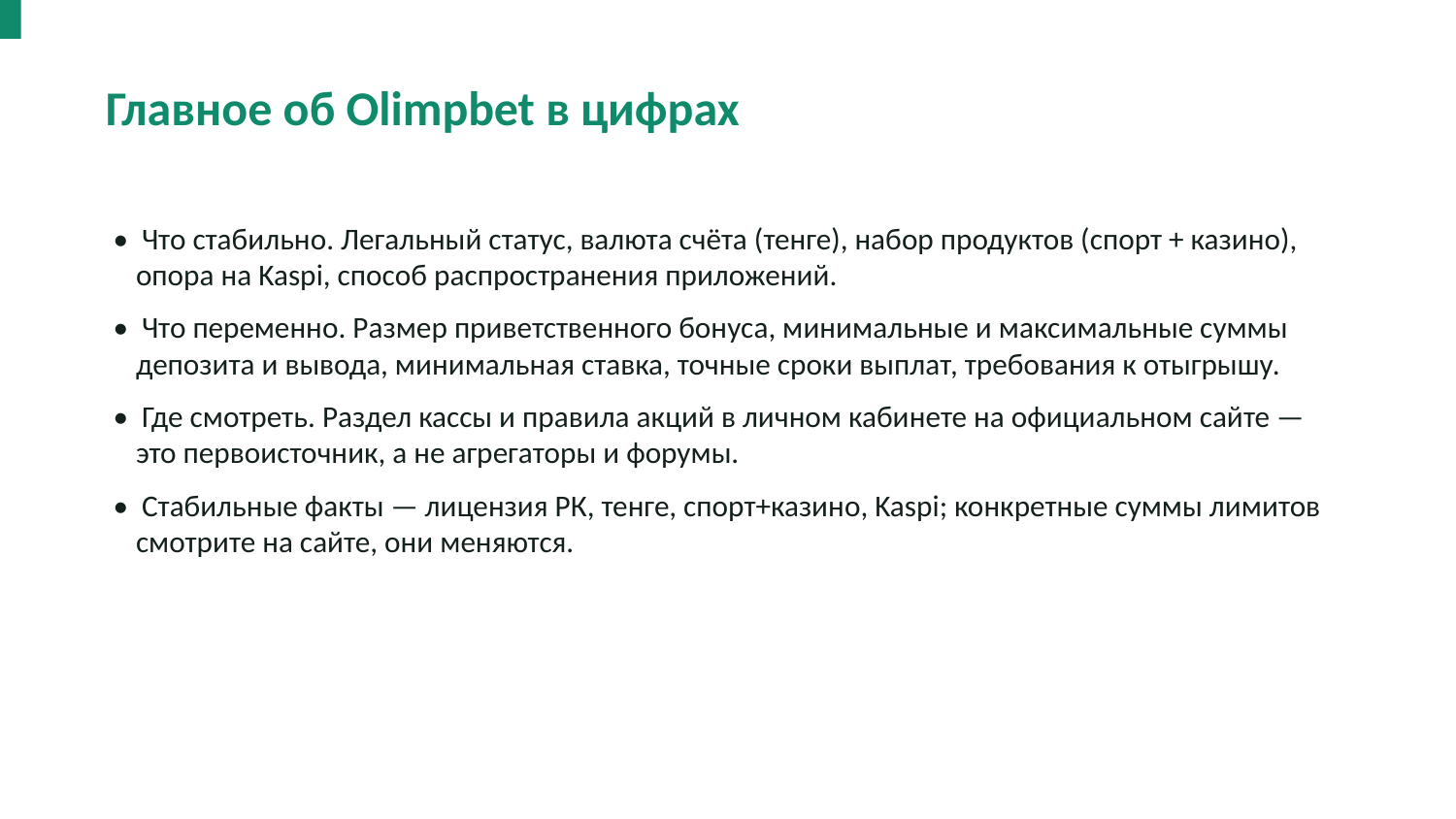

Главное об Olimpbet в цифрах
•  Что стабильно. Легальный статус, валюта счёта (тенге), набор продуктов (спорт + казино), опора на Kaspi, способ распространения приложений.
•  Что переменно. Размер приветственного бонуса, минимальные и максимальные суммы депозита и вывода, минимальная ставка, точные сроки выплат, требования к отыгрышу.
•  Где смотреть. Раздел кассы и правила акций в личном кабинете на официальном сайте — это первоисточник, а не агрегаторы и форумы.
•  Стабильные факты — лицензия РК, тенге, спорт+казино, Kaspi; конкретные суммы лимитов смотрите на сайте, они меняются.